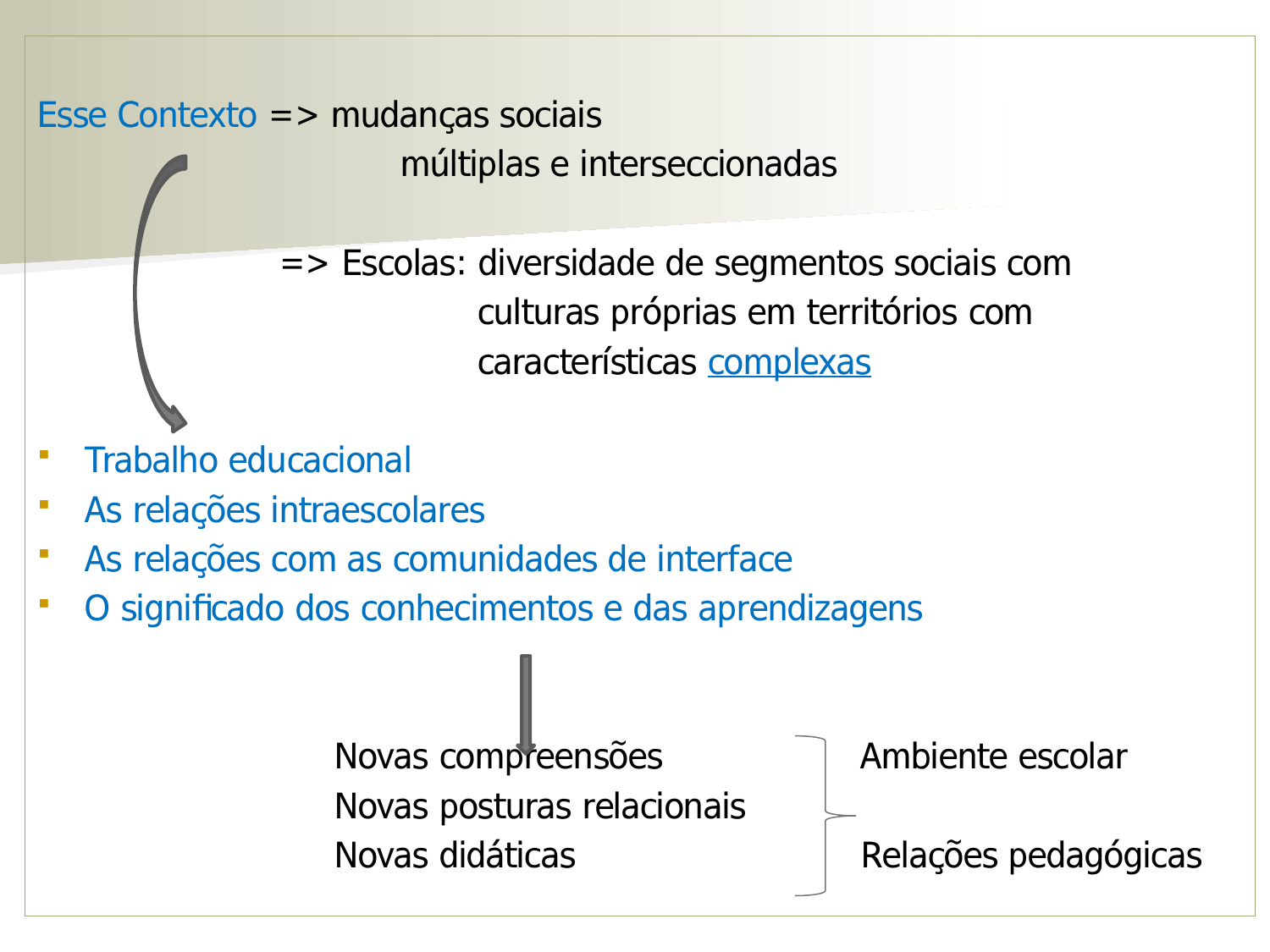

Esse Contexto => mudanças sociais
                                 múltiplas e interseccionadas

                      => Escolas: diversidade de segmentos sociais com
                                        culturas próprias em territórios com
                                        características complexas

Trabalho educacional
As relações intraescolares
As relações com as comunidades de interface
O significado dos conhecimentos e das aprendizagens

                           Novas compreensões                  Ambiente escolar
                           Novas posturas relacionais
                           Novas didáticas                          Relações pedagógicas